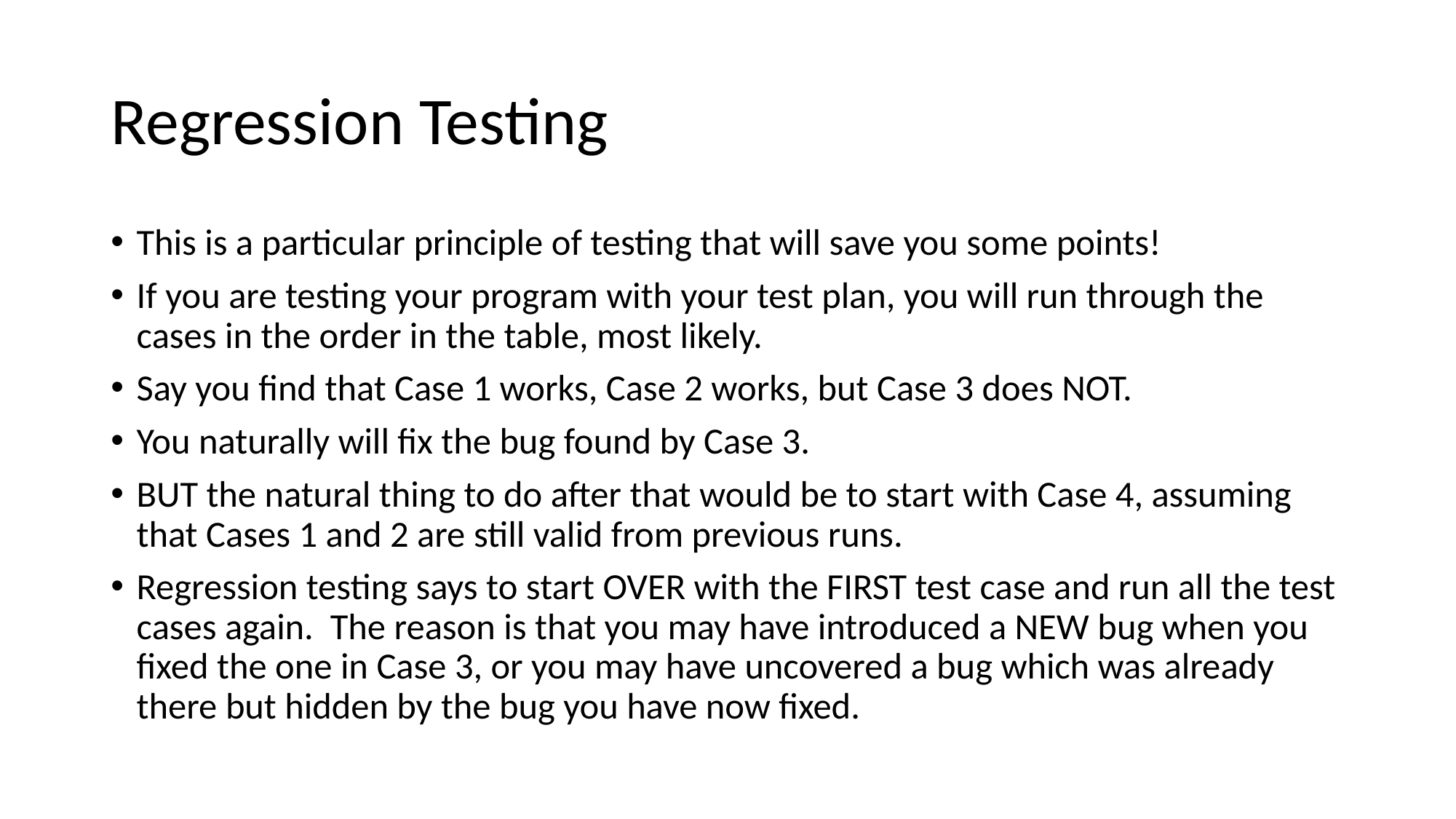

# Regression Testing
This is a particular principle of testing that will save you some points!
If you are testing your program with your test plan, you will run through the cases in the order in the table, most likely.
Say you find that Case 1 works, Case 2 works, but Case 3 does NOT.
You naturally will fix the bug found by Case 3.
BUT the natural thing to do after that would be to start with Case 4, assuming that Cases 1 and 2 are still valid from previous runs.
Regression testing says to start OVER with the FIRST test case and run all the test cases again.  The reason is that you may have introduced a NEW bug when you fixed the one in Case 3, or you may have uncovered a bug which was already there but hidden by the bug you have now fixed.